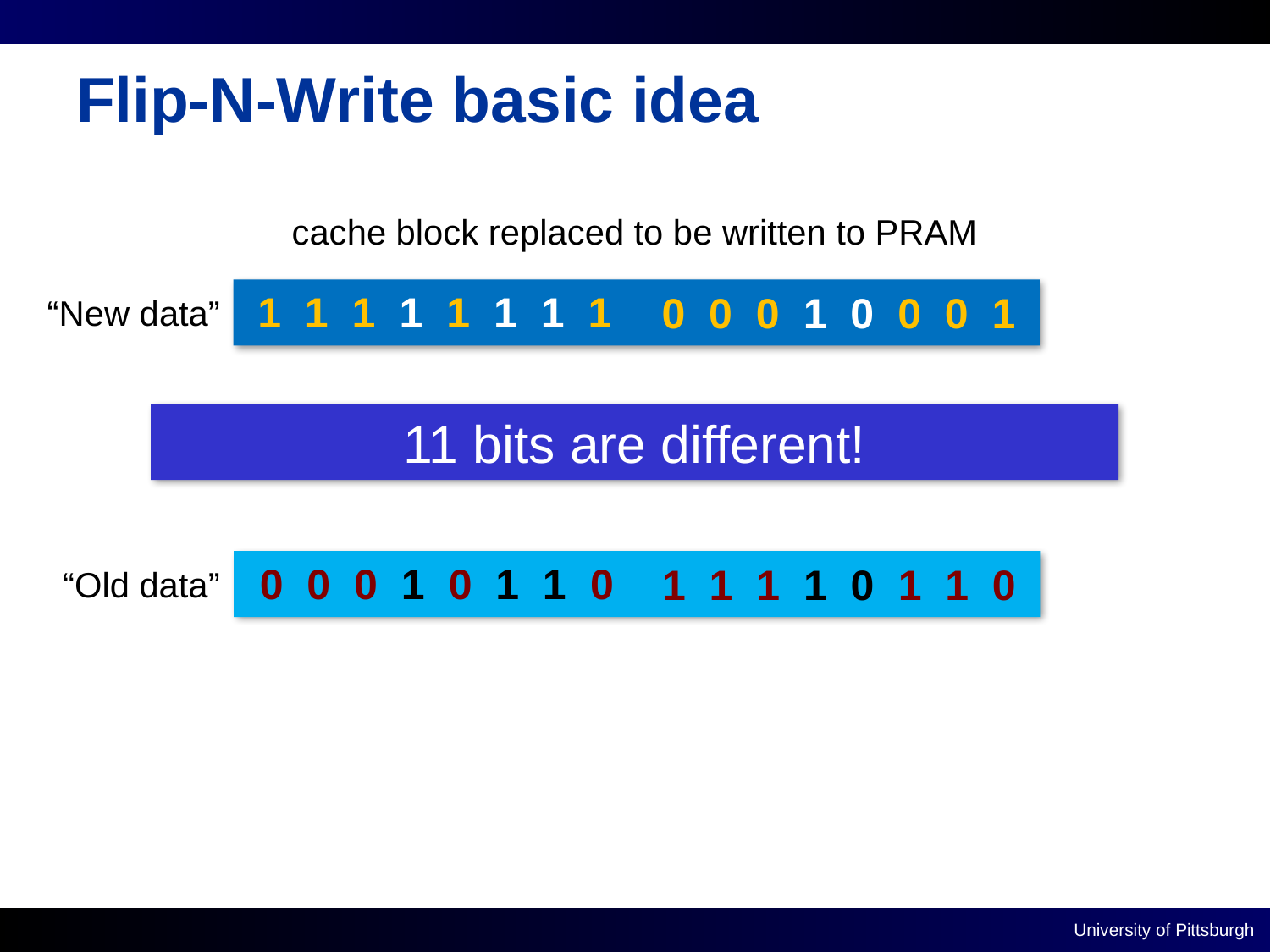

# Flip-N-Write basic idea
cache block replaced to be written to PRAM

1  1  1  1  1  1  1  1
0  0  0  1  0  0  0  1
“New data”
11 bits are different!

0  0  0  1  0  1  1  0
1  1  1  1  0  1  1  0
“Old data”